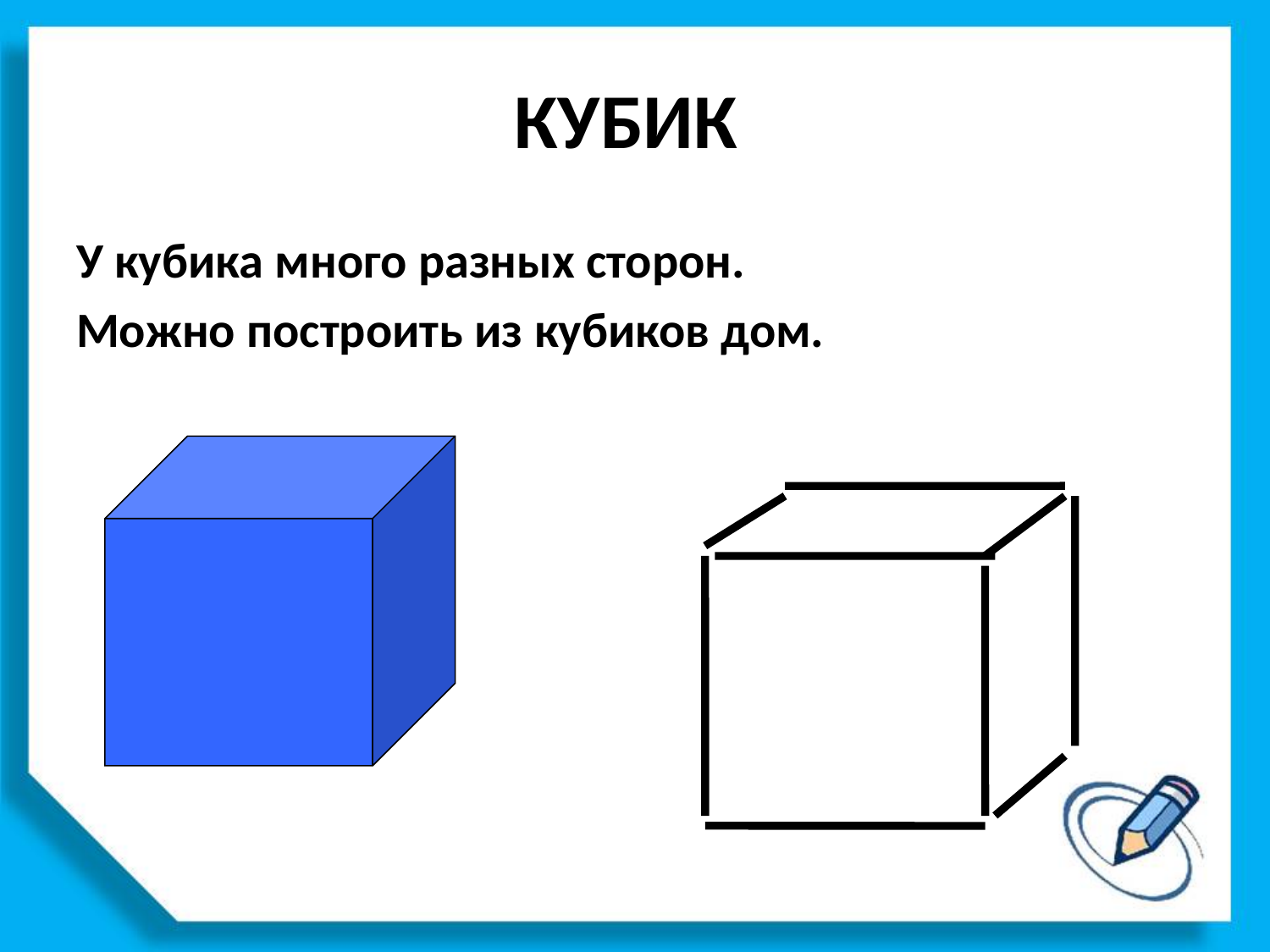

# КУБИК
У кубика много разных сторон.
Можно построить из кубиков дом.